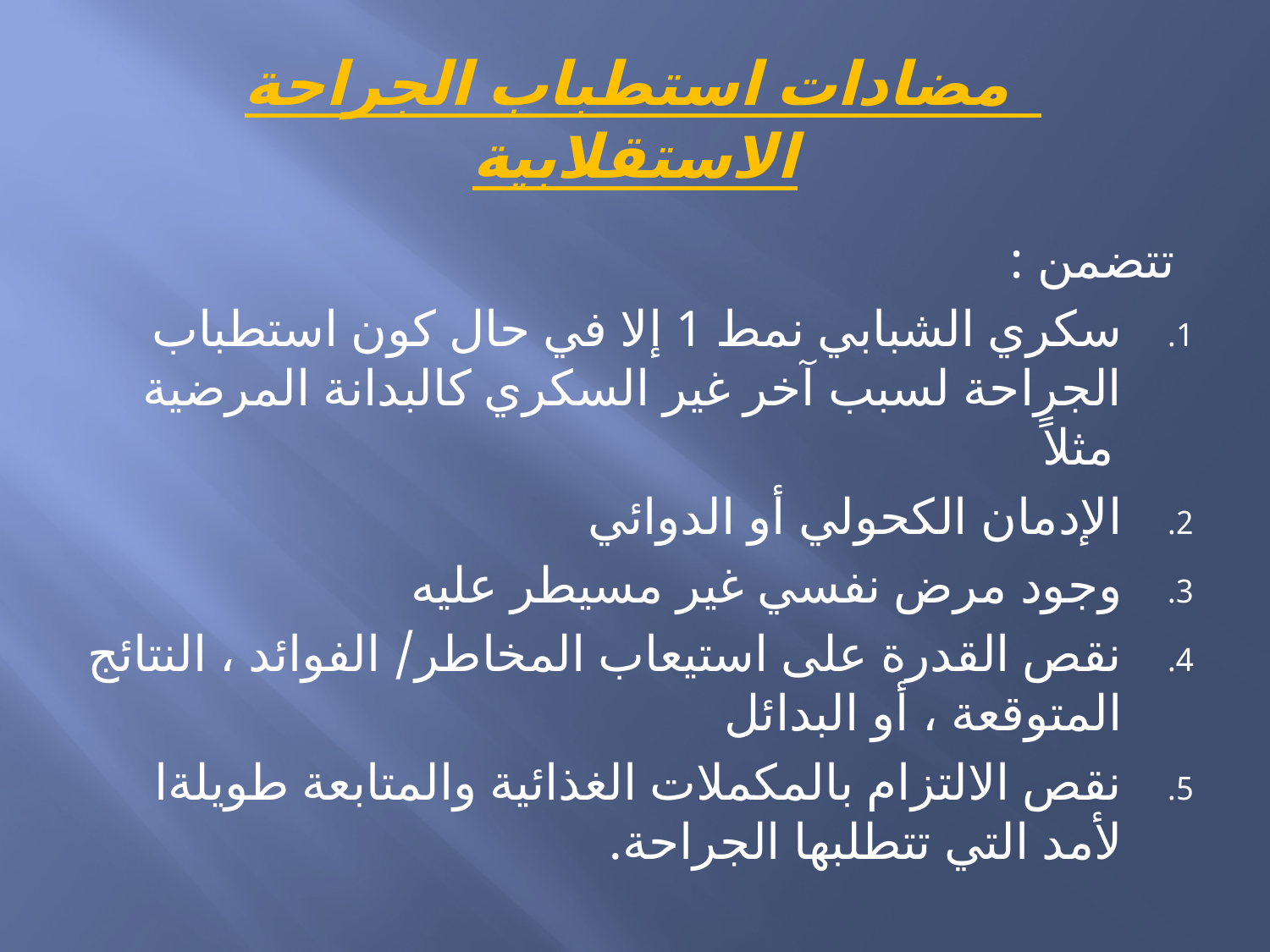

# مضادات استطباب الجراحة الاستقلابية
تتضمن :
سكري الشبابي نمط 1 إلا في حال كون استطباب الجراحة لسبب آخر غير السكري كالبدانة المرضية مثلاً
الإدمان الكحولي أو الدوائي
وجود مرض نفسي غير مسيطر عليه
نقص القدرة على استيعاب المخاطر/ الفوائد ، النتائج المتوقعة ، أو البدائل
نقص الالتزام بالمكملات الغذائية والمتابعة طويلةا لأمد التي تتطلبها الجراحة.